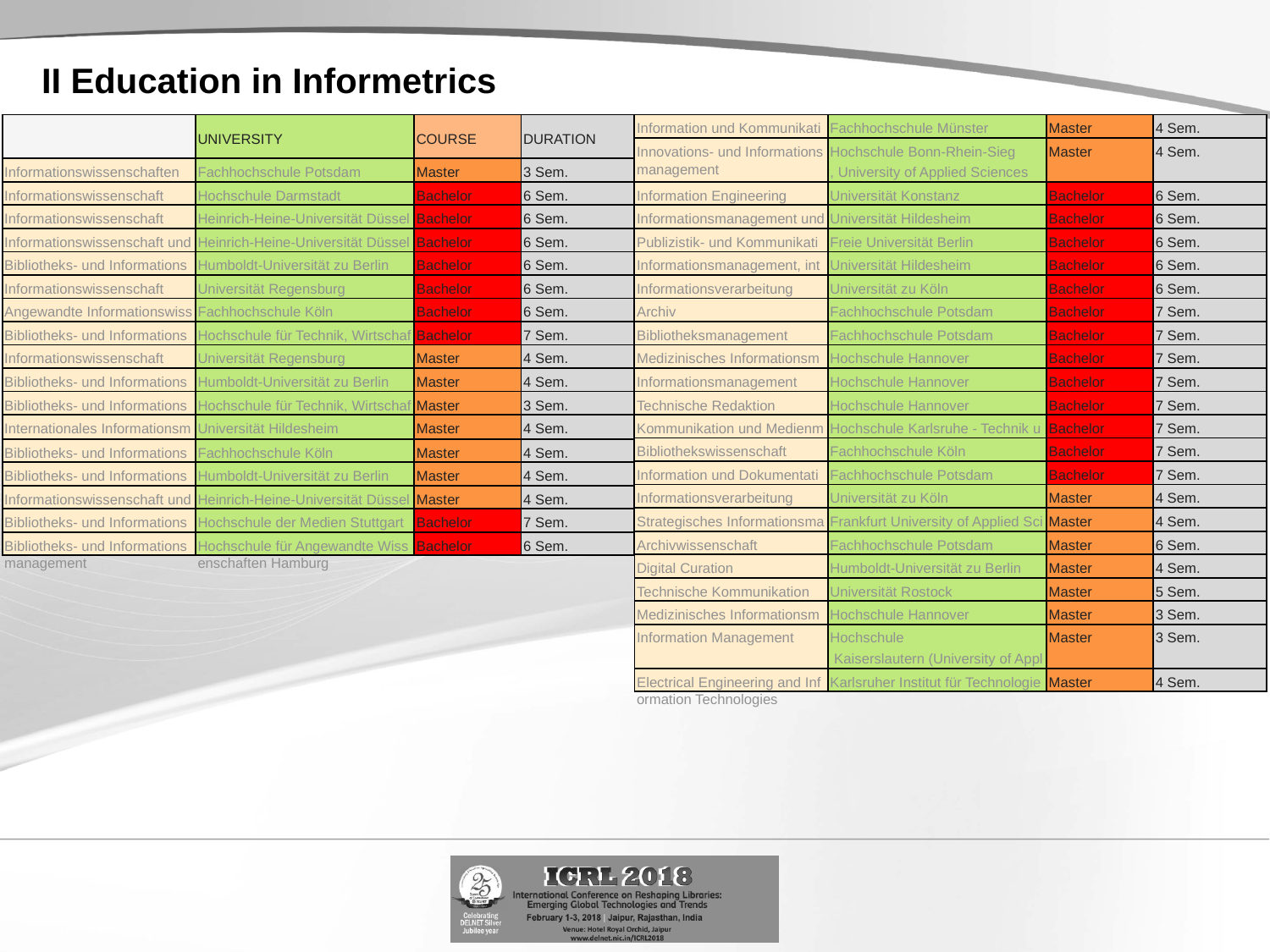

II Education in Informetrics
|  | University | Course | Duration |
| --- | --- | --- | --- |
| Informationswissenschaften | Fachhochschule Potsdam | Master | 3 Sem. |
| Informationswissenschaft | Hochschule Darmstadt | Bachelor | 6 Sem. |
| Informationswissenschaft | Heinrich-Heine-Universität Düsseldorf | Bachelor | 6 Sem. |
| Informationswissenschaft und Sprachtechnologie | Heinrich-Heine-Universität Düsseldorf | Bachelor | 6 Sem. |
| Bibliotheks- und Informationswissenschaft | Humboldt-Universität zu Berlin | Bachelor | 6 Sem. |
| Informationswissenschaft | Universität Regensburg | Bachelor | 6 Sem. |
| Angewandte Informationswissenschaft | Fachhochschule Köln | Bachelor | 6 Sem. |
| Bibliotheks- und Informationswissenschaft | Hochschule für Technik, Wirtschaft und Kultur Leipzig | Bachelor | 7 Sem. |
| Informationswissenschaft | Universität Regensburg | Master | 4 Sem. |
| Bibliotheks- und Informationswissenschaft | Humboldt-Universität zu Berlin | Master | 4 Sem. |
| Bibliotheks- und Informationswissenschaft | Hochschule für Technik, Wirtschaft und Kultur Leipzig | Master | 3 Sem. |
| Internationales Informationsmanagement - Informationswissenschaft | Universität Hildesheim | Master | 4 Sem. |
| Bibliotheks- und Informationswissenschaft | Fachhochschule Köln | Master | 4 Sem. |
| Bibliotheks- und Informationswissenschaft | Humboldt-Universität zu Berlin | Master | 4 Sem. |
| Informationswissenschaft und Sprachtechnologie | Heinrich-Heine-Universität Düsseldorf | Master | 4 Sem. |
| Bibliotheks- und Informationsmanagement | Hochschule der Medien Stuttgart | Bachelor | 7 Sem. |
| Bibliotheks- und Informationsmanagement | Hochschule für Angewandte Wissenschaften Hamburg | Bachelor | 6 Sem. |
| Information und Kommunikation | Fachhochschule Münster | Master | 4 Sem. |
| --- | --- | --- | --- |
| Innovations- und Informationsmanagement | Hochschule Bonn-Rhein-Sieg, University of Applied Sciences | Master | 4 Sem. |
| Information Engineering | Universität Konstanz | Bachelor | 6 Sem. |
| Informationsmanagement und Informationstechnologie | Universität Hildesheim | Bachelor | 6 Sem. |
| Publizistik- und Kommunikationswissenschaft | Freie Universität Berlin | Bachelor | 6 Sem. |
| Informationsmanagement, internationales | Universität Hildesheim | Bachelor | 6 Sem. |
| Informationsverarbeitung | Universität zu Köln | Bachelor | 6 Sem. |
| Archiv | Fachhochschule Potsdam | Bachelor | 7 Sem. |
| Bibliotheksmanagement | Fachhochschule Potsdam | Bachelor | 7 Sem. |
| Medizinisches Informationsmanagement | Hochschule Hannover | Bachelor | 7 Sem. |
| Informationsmanagement | Hochschule Hannover | Bachelor | 7 Sem. |
| Technische Redaktion | Hochschule Hannover | Bachelor | 7 Sem. |
| Kommunikation und Medienmanagement | Hochschule Karlsruhe - Technik und Wirtschaft | Bachelor | 7 Sem. |
| Bibliothekswissenschaft | Fachhochschule Köln | Bachelor | 7 Sem. |
| Information und Dokumentation | Fachhochschule Potsdam | Bachelor | 7 Sem. |
| Informationsverarbeitung | Universität zu Köln | Master | 4 Sem. |
| Strategisches Informationsmanagement | Frankfurt University of Applied Sciences | Master | 4 Sem. |
| Archivwissenschaft | Fachhochschule Potsdam | Master | 6 Sem. |
| Digital Curation | Humboldt-Universität zu Berlin | Master | 4 Sem. |
| Technische Kommunikation | Universität Rostock | Master | 5 Sem. |
| Medizinisches Informationsmanagement | Hochschule Hannover | Master | 3 Sem. |
| Information Management | Hochschule Kaiserslautern (University of Applied Sciences) | Master | 3 Sem. |
| Electrical Engineering and Information Technologies | Karlsruher Institut für Technologie | Master | 4 Sem. |